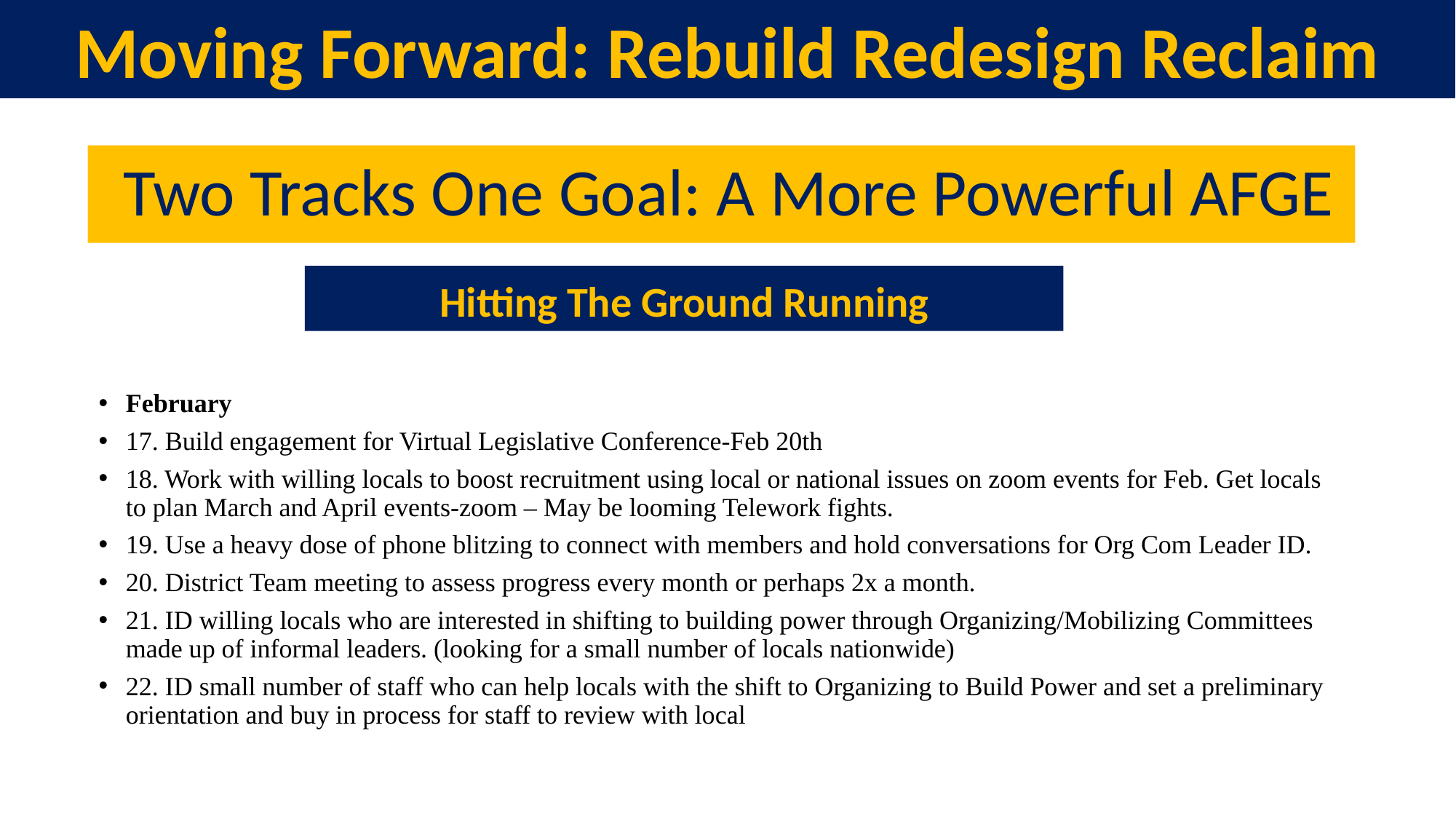

Moving Forward: Rebuild Redesign Reclaim
# Two Tracks One Goal: A More Powerful AFGE
Hitting The Ground Running

February
17. Build engagement for Virtual Legislative Conference-Feb 20th
18. Work with willing locals to boost recruitment using local or national issues on zoom events for Feb. Get locals to plan March and April events-zoom – May be looming Telework fights.
19. Use a heavy dose of phone blitzing to connect with members and hold conversations for Org Com Leader ID.
20. District Team meeting to assess progress every month or perhaps 2x a month.
21. ID willing locals who are interested in shifting to building power through Organizing/Mobilizing Committees made up of informal leaders. (looking for a small number of locals nationwide)
22. ID small number of staff who can help locals with the shift to Organizing to Build Power and set a preliminary orientation and buy in process for staff to review with local